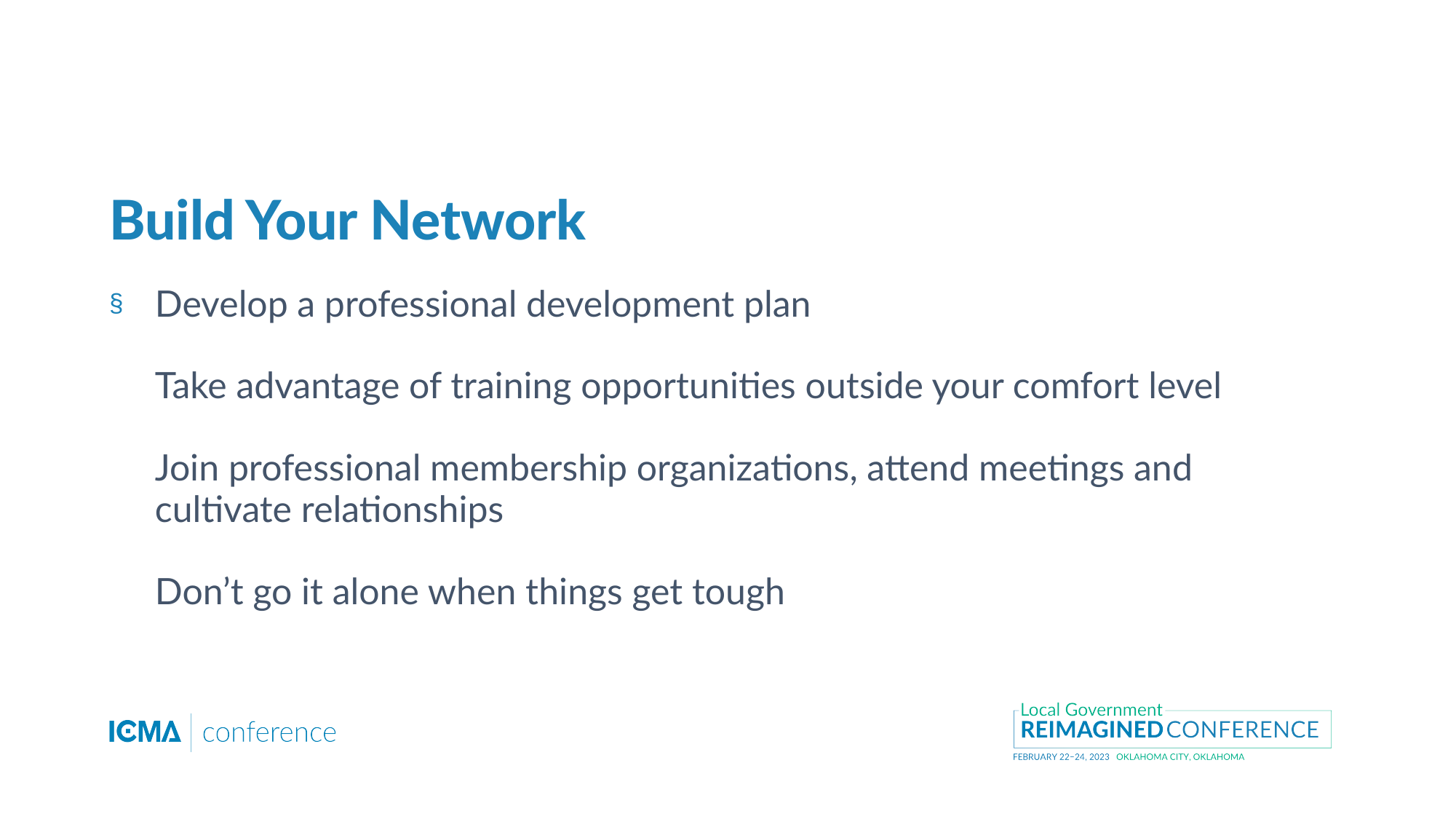

# Build Your Network
Develop a professional development plan
Take advantage of training opportunities outside your comfort level
Join professional membership organizations, attend meetings and cultivate relationships
Don’t go it alone when things get tough